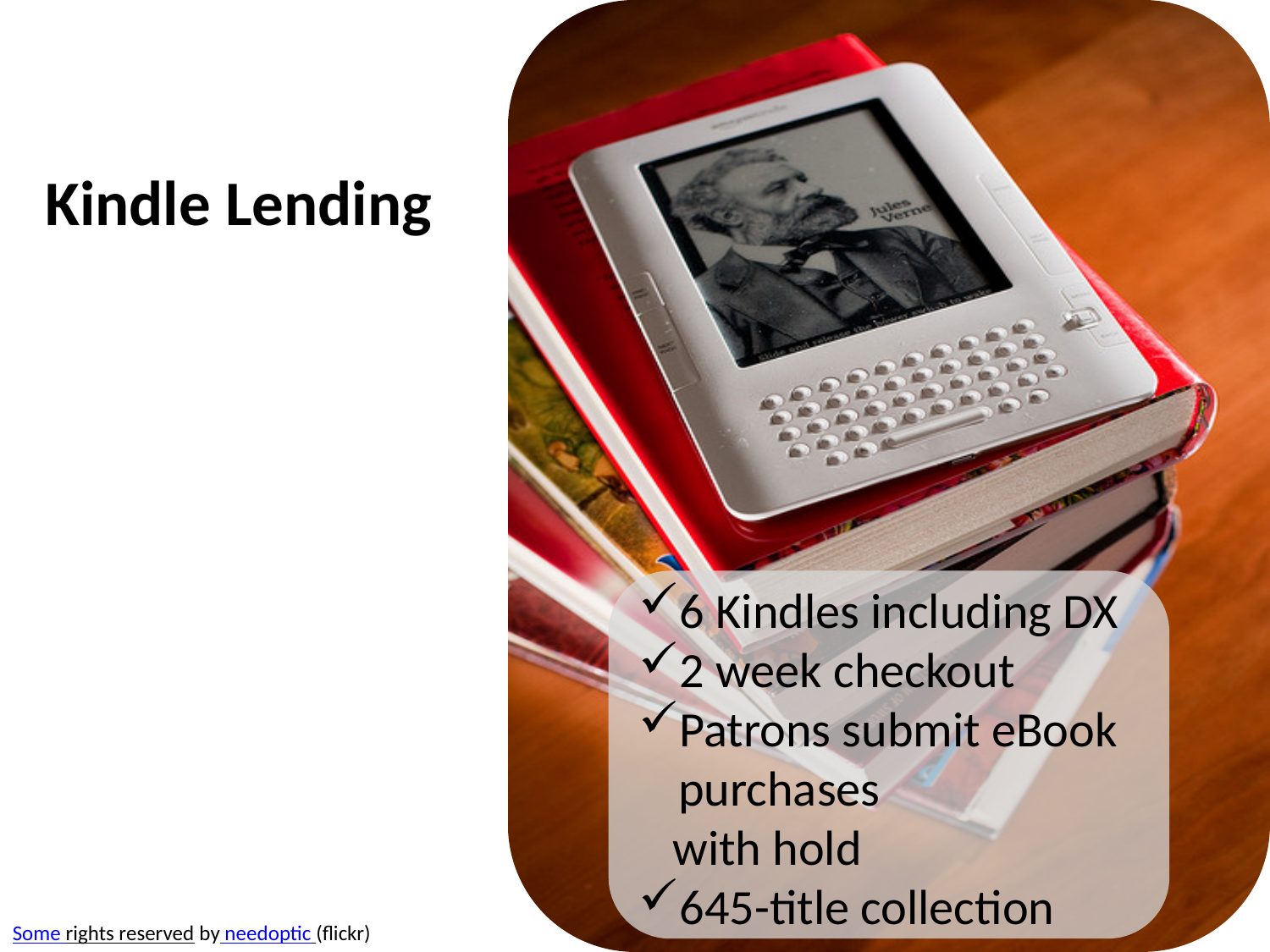

Kindle Lending

6 Kindles including DX
2 week checkout
Patrons submit eBook purchases
   with hold
645-title collection

Some rights reserved by needoptic (flickr))